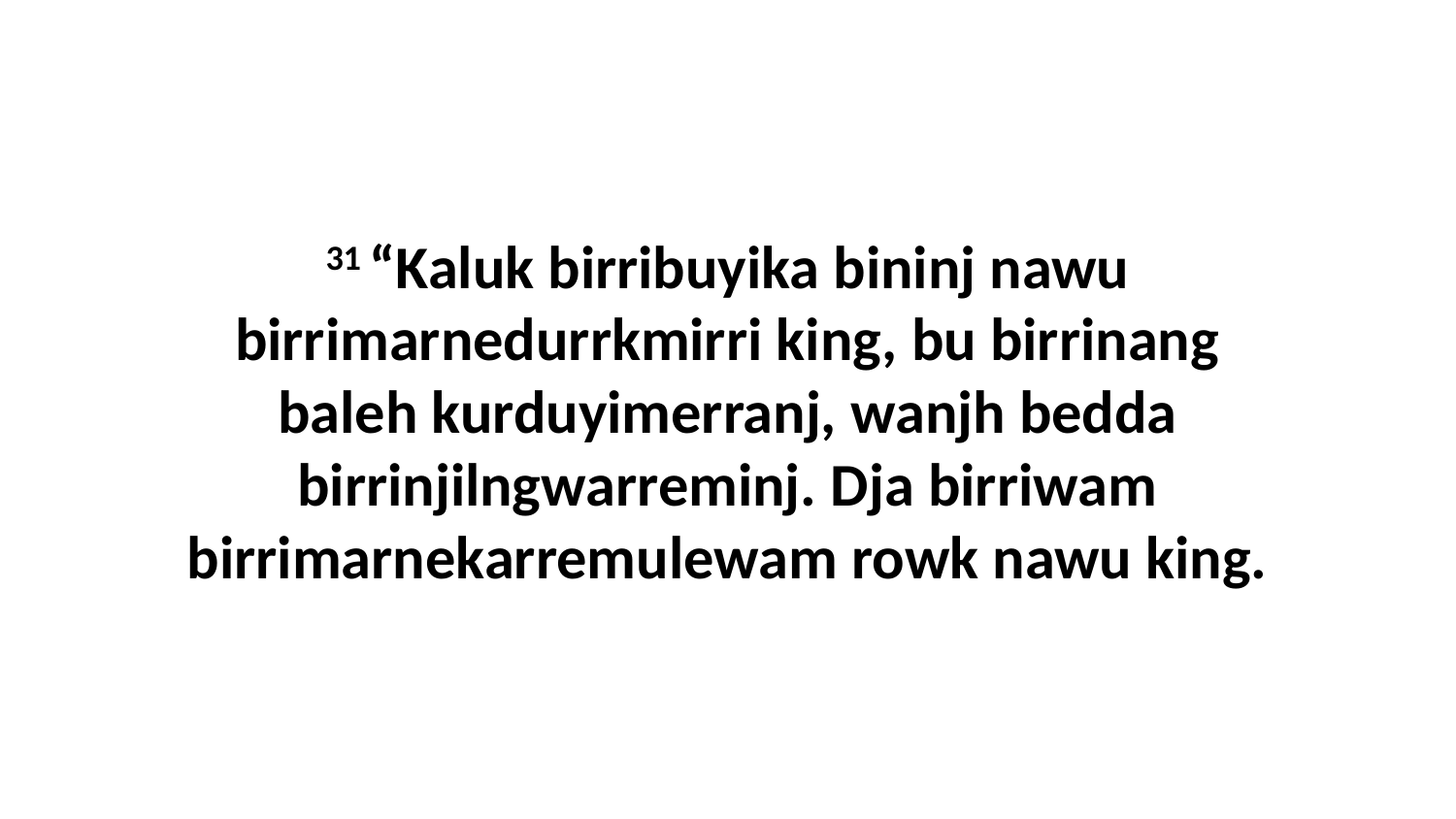

31 “Kaluk birribuyika bininj nawu birrimarnedurrkmirri king, bu birrinang baleh kurduyimerranj, wanjh bedda birrinjilngwarreminj. Dja birriwam birrimarnekarremulewam rowk nawu king.